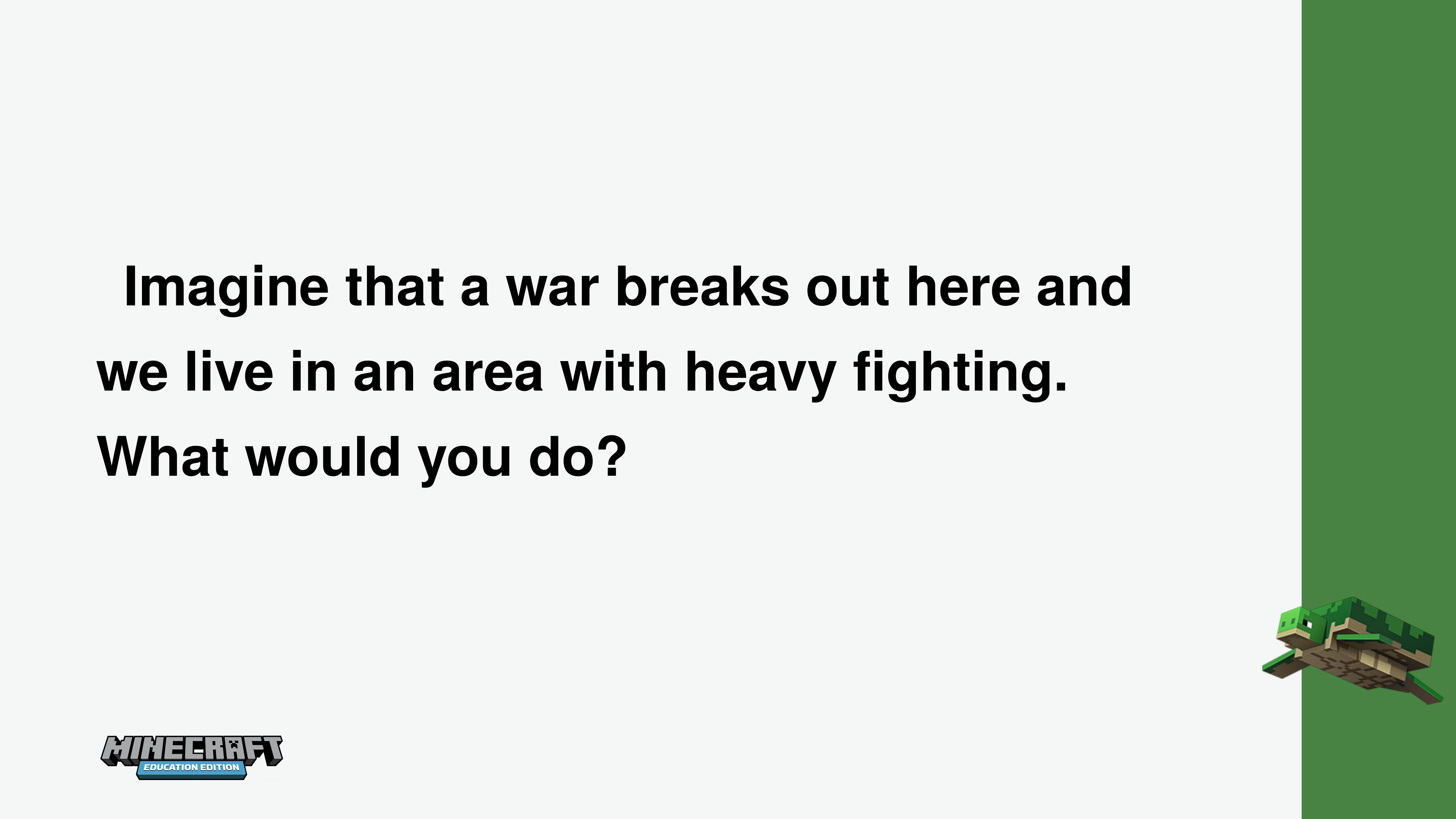

Imagine that a war breaks out here and we live in an area with heavy fighting. What would you do?
10